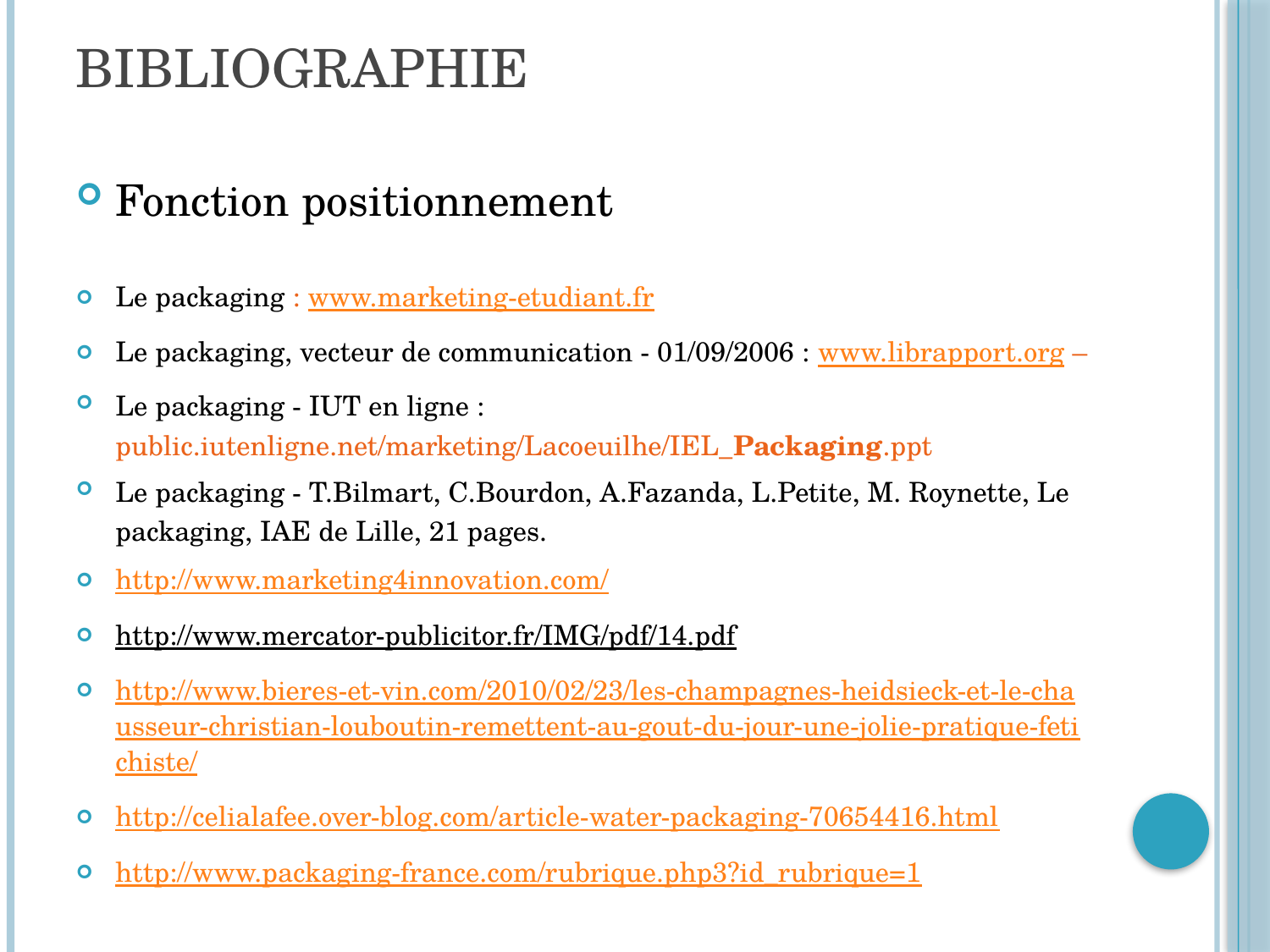

# Bibliographie
Fonction positionnement

Le packaging : www.marketing-etudiant.fr
Le packaging, vecteur de communication - 01/09/2006 : www.librapport.org –
Le packaging - IUT en ligne : public.iutenligne.net/marketing/Lacoeuilhe/IEL_Packaging.ppt
Le packaging - T.Bilmart, C.Bourdon, A.Fazanda, L.Petite, M. Roynette, Le packaging, IAE de Lille, 21 pages.
http://www.marketing4innovation.com/
http://www.mercator-publicitor.fr/IMG/pdf/14.pdf
http://www.bieres-et-vin.com/2010/02/23/les-champagnes-heidsieck-et-le-chausseur-christian-louboutin-remettent-au-gout-du-jour-une-jolie-pratique-fetichiste/
http://celialafee.over-blog.com/article-water-packaging-70654416.html
http://www.packaging-france.com/rubrique.php3?id_rubrique=1